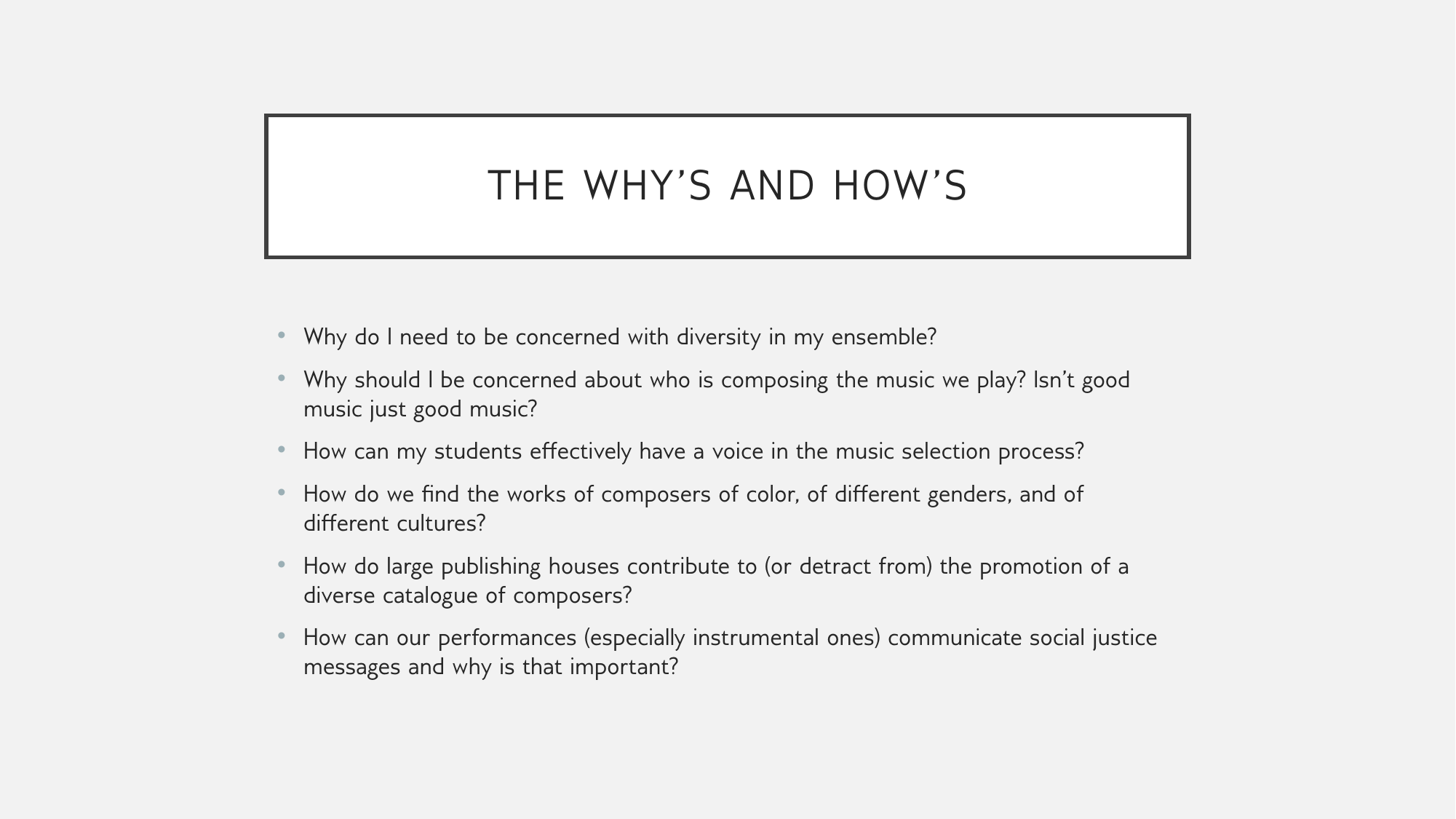

# The why’s and how’s
Why do I need to be concerned with diversity in my ensemble?
Why should I be concerned about who is composing the music we play? Isn’t good music just good music?
How can my students effectively have a voice in the music selection process?
How do we find the works of composers of color, of different genders, and of different cultures?
How do large publishing houses contribute to (or detract from) the promotion of a diverse catalogue of composers?
How can our performances (especially instrumental ones) communicate social justice messages and why is that important?